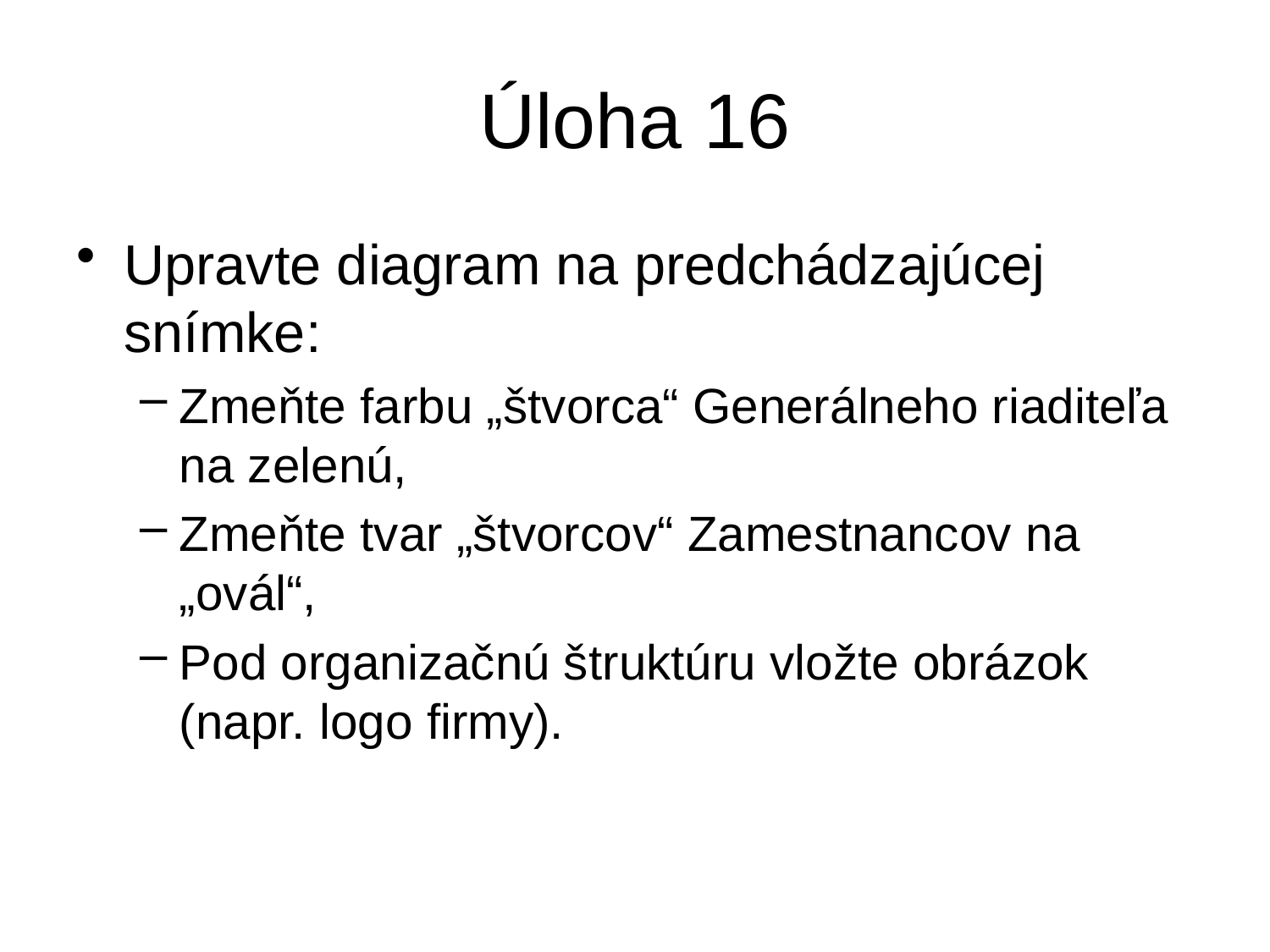

# Úloha 16
Upravte diagram na predchádzajúcej snímke:
Zmeňte farbu „štvorca“ Generálneho riaditeľa na zelenú,
Zmeňte tvar „štvorcov“ Zamestnancov na „ovál“,
Pod organizačnú štruktúru vložte obrázok (napr. logo firmy).